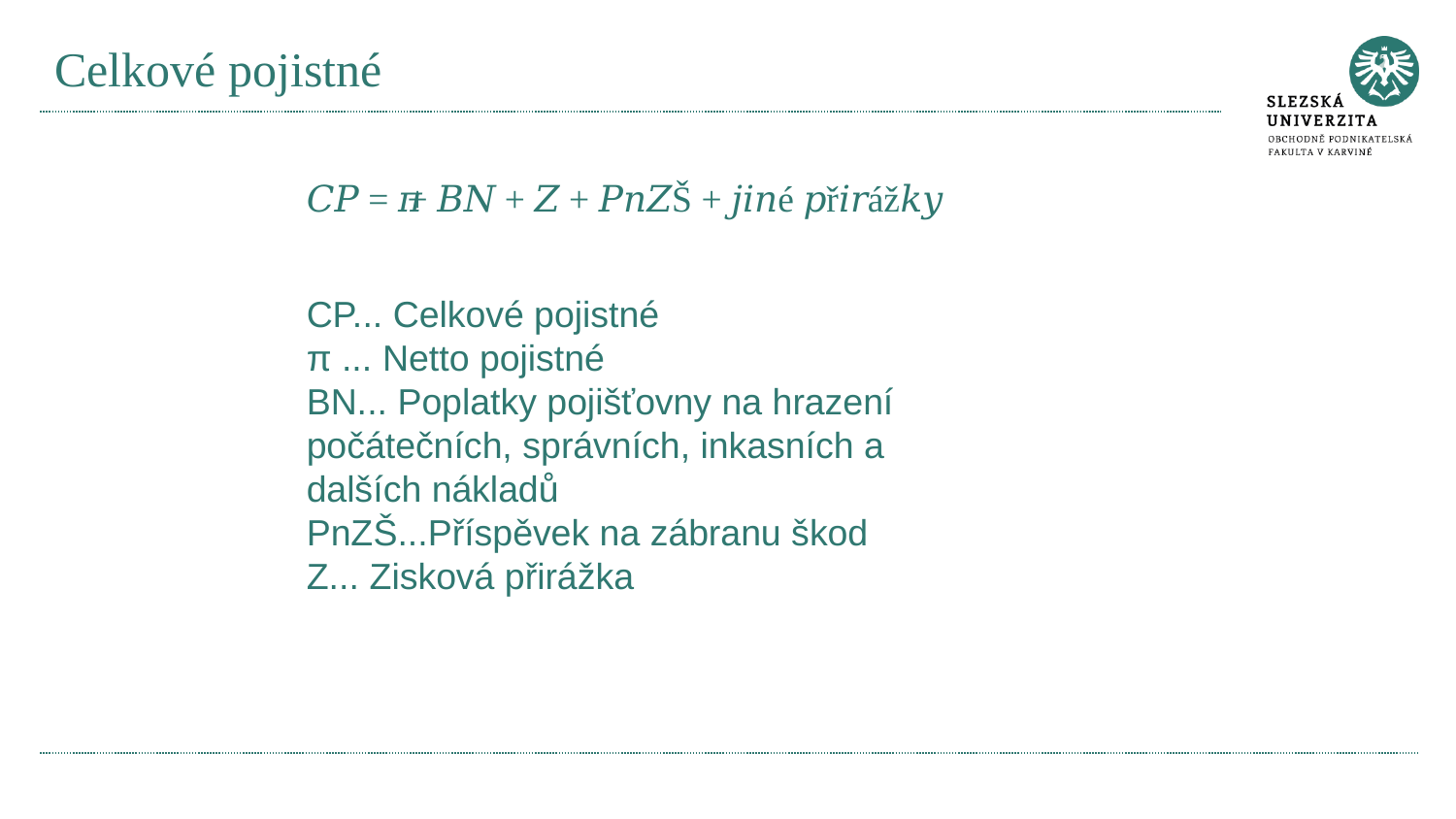

# Celkové pojistné
𝐶𝑃 = 𝜋 + 𝐵𝑁 + 𝑍 + 𝑃𝑛𝑍Š + 𝑗𝑖𝑛é 𝑝ř𝑖𝑟áž𝑘𝑦
CP... Celkové pojistné
π ... Netto pojistné
BN... Poplatky pojišťovny na hrazení počátečních, správních, inkasních a dalších nákladů
PnZŠ...Příspěvek na zábranu škod
Z... Zisková přirážka